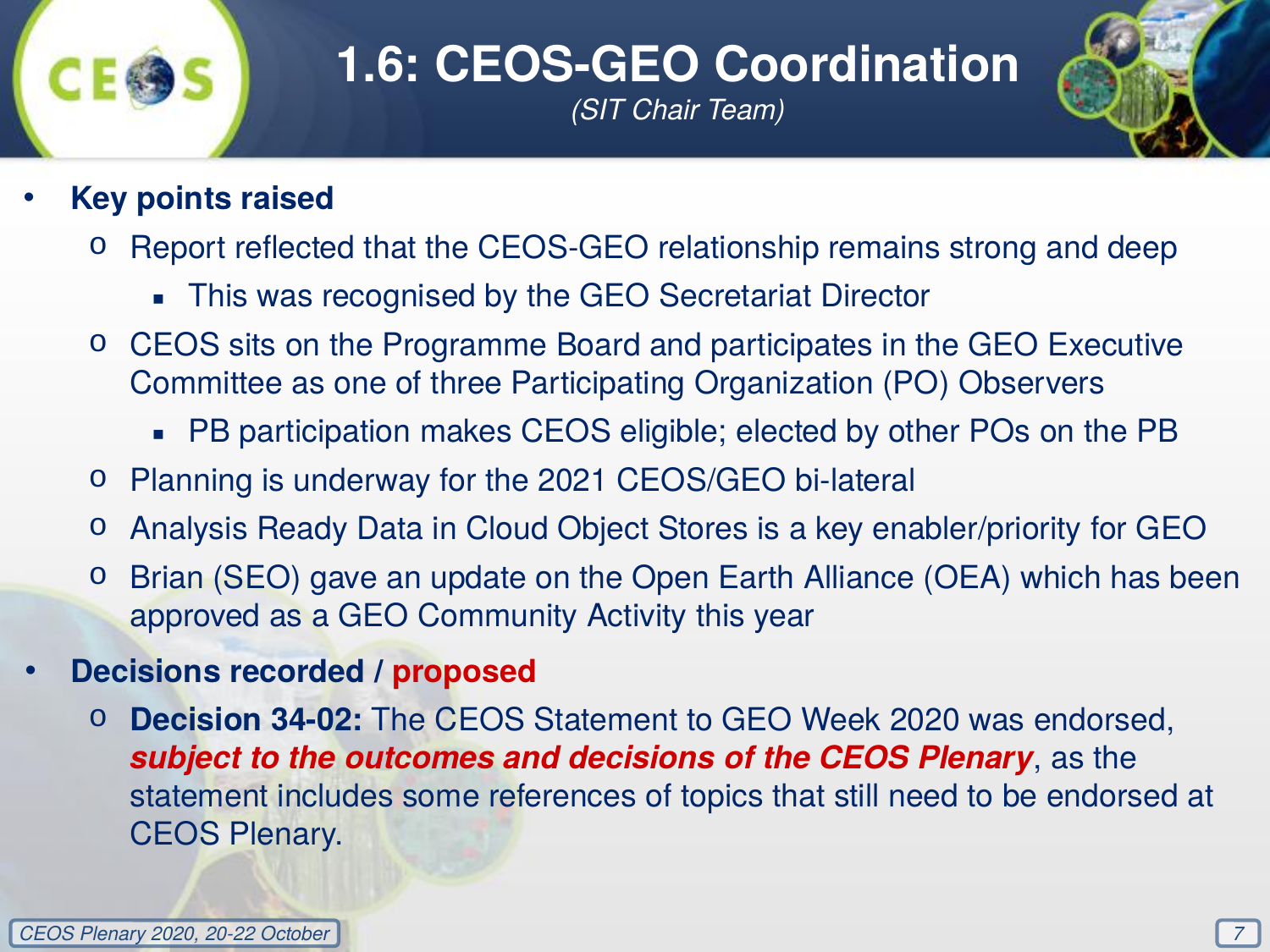

1.6: CEOS-GEO Coordination
(SIT Chair Team)
Key points raised
Report reflected that the CEOS-GEO relationship remains strong and deep
This was recognised by the GEO Secretariat Director
CEOS sits on the Programme Board and participates in the GEO Executive Committee as one of three Participating Organization (PO) Observers
PB participation makes CEOS eligible; elected by other POs on the PB
Planning is underway for the 2021 CEOS/GEO bi-lateral
Analysis Ready Data in Cloud Object Stores is a key enabler/priority for GEO
Brian (SEO) gave an update on the Open Earth Alliance (OEA) which has been approved as a GEO Community Activity this year
Decisions recorded / proposed
Decision 34-02: The CEOS Statement to GEO Week 2020 was endorsed, subject to the outcomes and decisions of the CEOS Plenary, as the statement includes some references of topics that still need to be endorsed at CEOS Plenary.
7